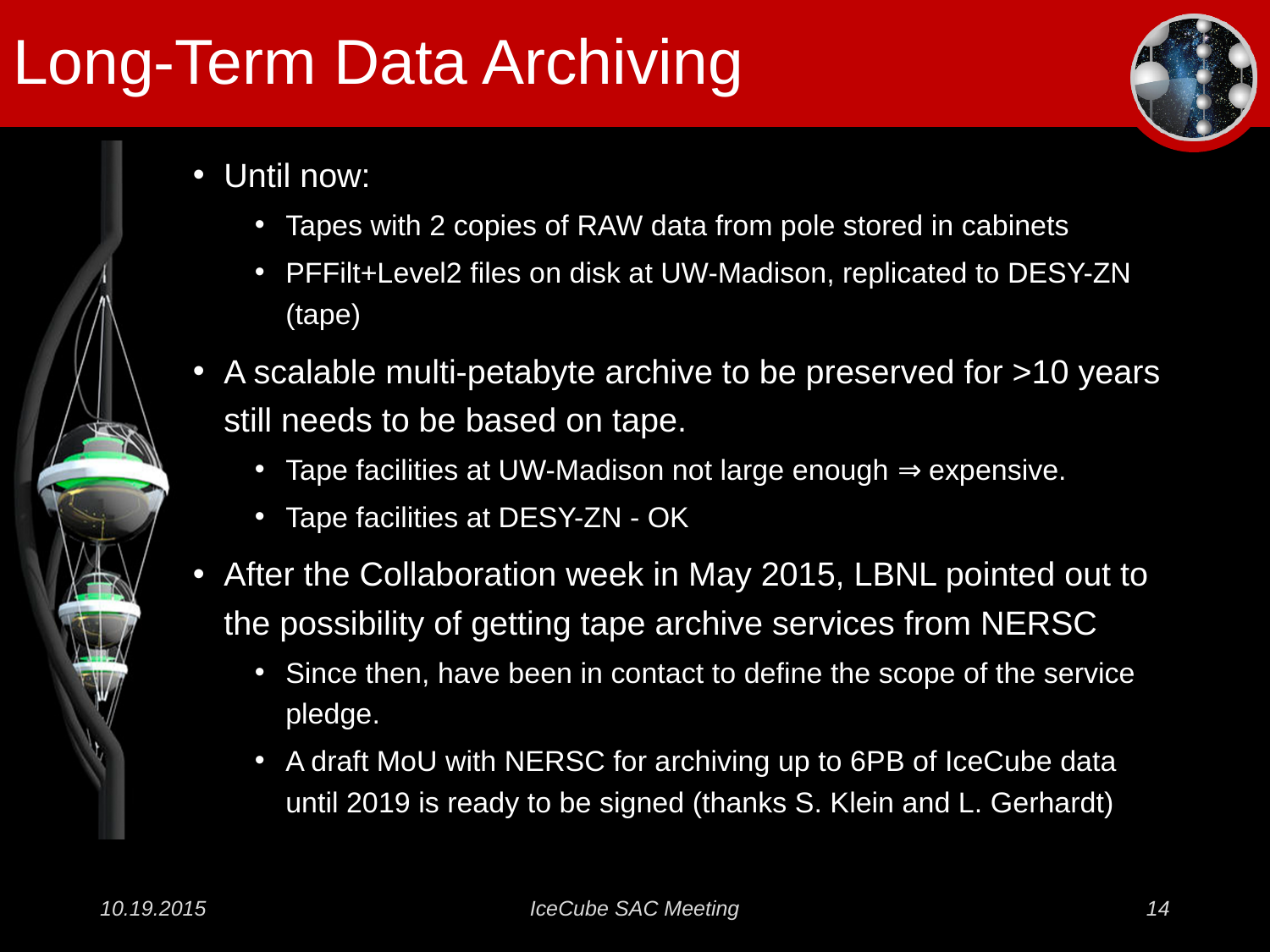

# Long-Term Data Archiving
Until now:
Tapes with 2 copies of RAW data from pole stored in cabinets
PFFilt+Level2 files on disk at UW-Madison, replicated to DESY-ZN (tape)
A scalable multi-petabyte archive to be preserved for >10 years still needs to be based on tape.
Tape facilities at UW-Madison not large enough ⇒ expensive.
Tape facilities at DESY-ZN - OK
After the Collaboration week in May 2015, LBNL pointed out to the possibility of getting tape archive services from NERSC
Since then, have been in contact to define the scope of the service pledge.
A draft MoU with NERSC for archiving up to 6PB of IceCube data until 2019 is ready to be signed (thanks S. Klein and L. Gerhardt)
10.19.2015
IceCube SAC Meeting
14